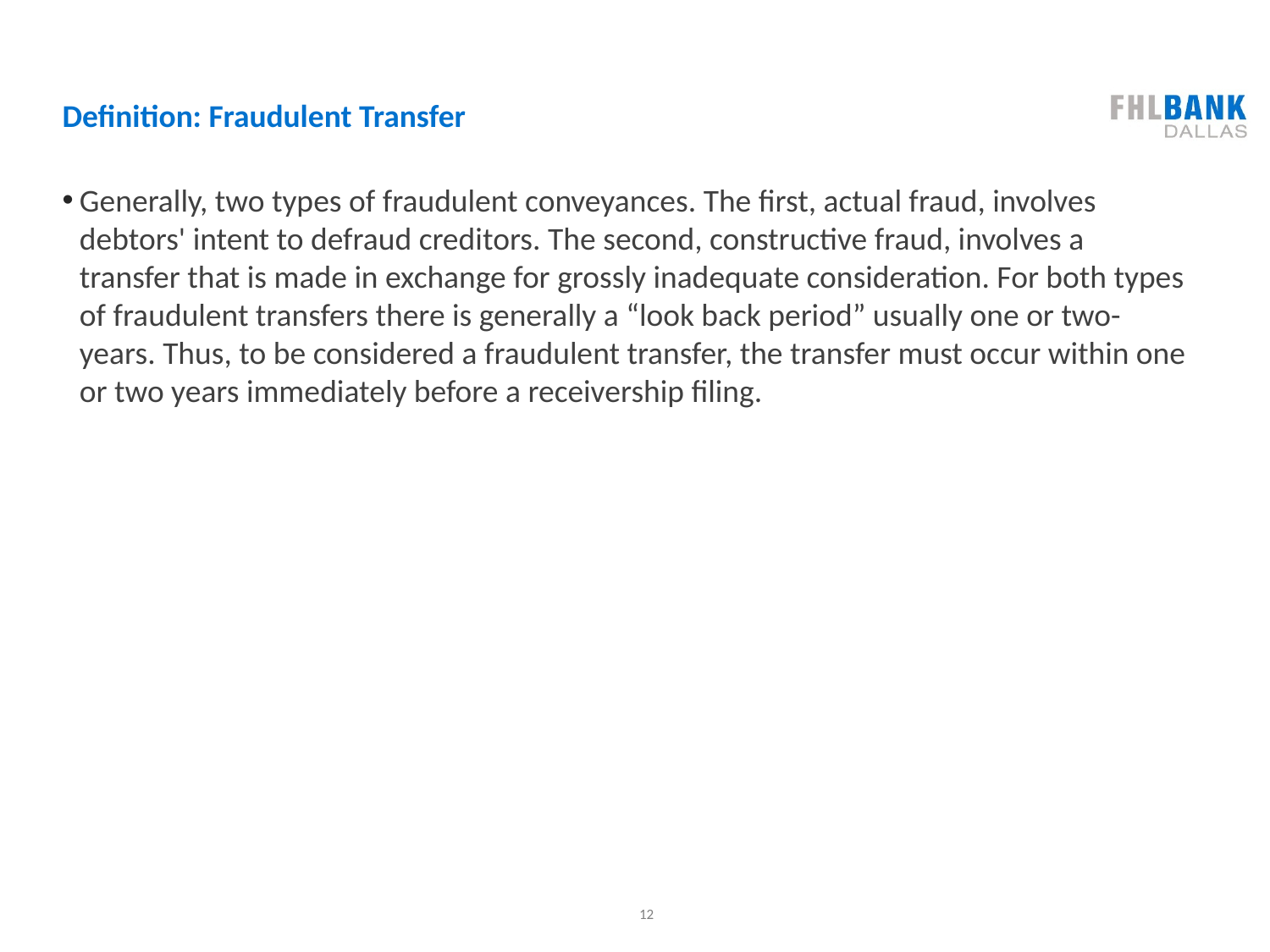

# Definition: Fraudulent Transfer
Generally, two types of fraudulent conveyances. The first, actual fraud, involves debtors' intent to defraud creditors. The second, constructive fraud, involves a transfer that is made in exchange for grossly inadequate consideration. For both types of fraudulent transfers there is generally a “look back period” usually one or two-years. Thus, to be considered a fraudulent transfer, the transfer must occur within one or two years immediately before a receivership filing.
12